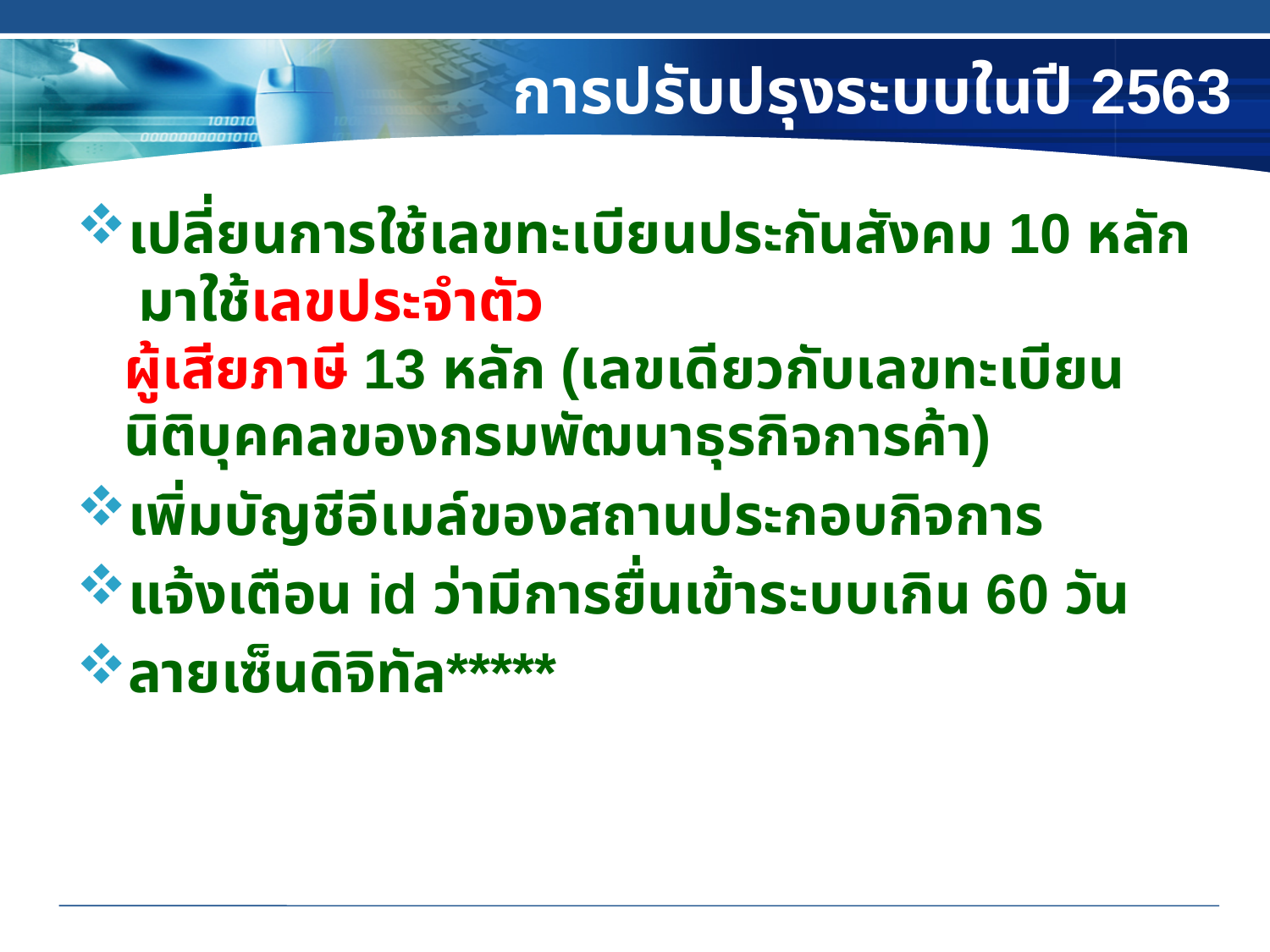

# การปรับปรุงระบบในปี 2563
เปลี่ยนการใช้เลขทะเบียนประกันสังคม 10 หลัก  มาใช้เลขประจำตัว
ผู้เสียภาษี 13 หลัก (เลขเดียวกับเลขทะเบียนนิติบุคคลของกรมพัฒนาธุรกิจการค้า)
เพิ่มบัญชีอีเมล์ของสถานประกอบกิจการ
แจ้งเตือน id ว่ามีการยื่นเข้าระบบเกิน 60 วัน
ลายเซ็นดิจิทัล*****